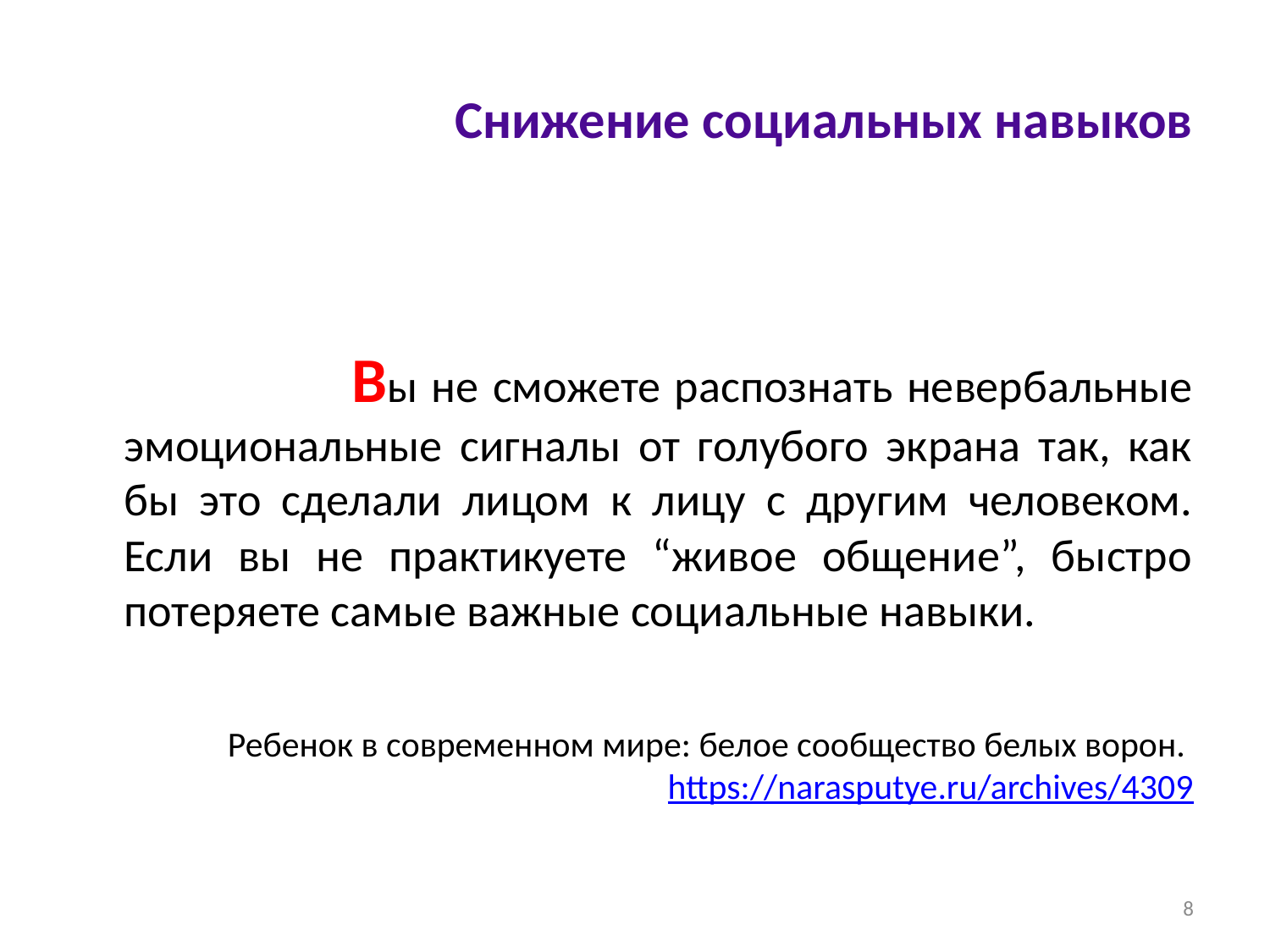

# Снижение социальных навыков

                    Вы не сможете распознать невербальные эмоциональные сигналы от голубого экрана так, как бы это сделали лицом к лицу с другим человеком. Если вы не практикуете “живое общение”, быстро потеряете самые важные социальные навыки.

Ребенок в современном мире: белое сообщество белых ворон. https://narasputye.ru/archives/4309

8